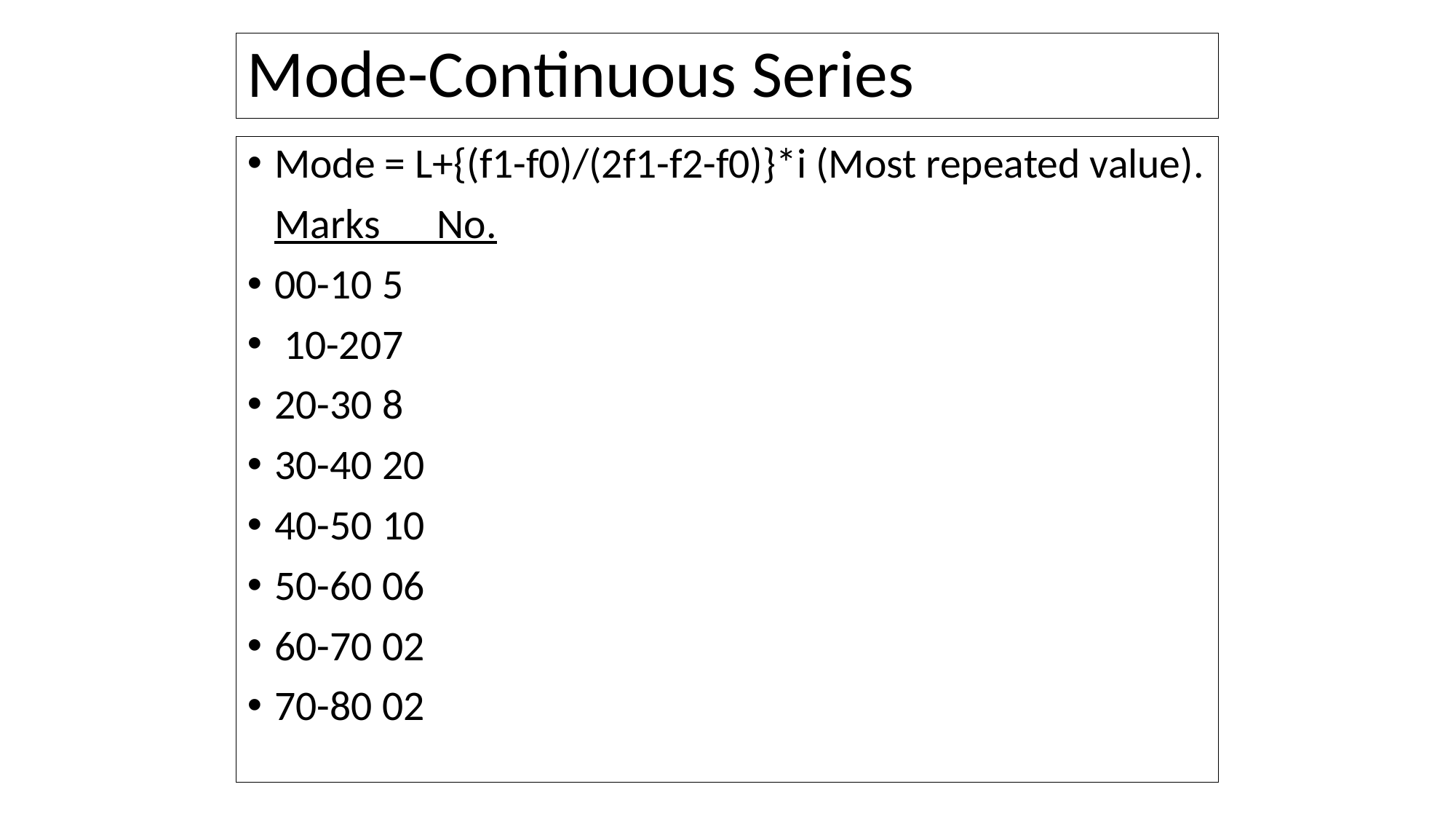

# Mode-Continuous Series
Mode = L+{(f1-f0)/(2f1-f2-f0)}*i (Most repeated value).
	Marks      No.
00-10	5
 10-20	7
20-30	8
30-40	20
40-50	10
50-60	06
60-70	02
70-80	02